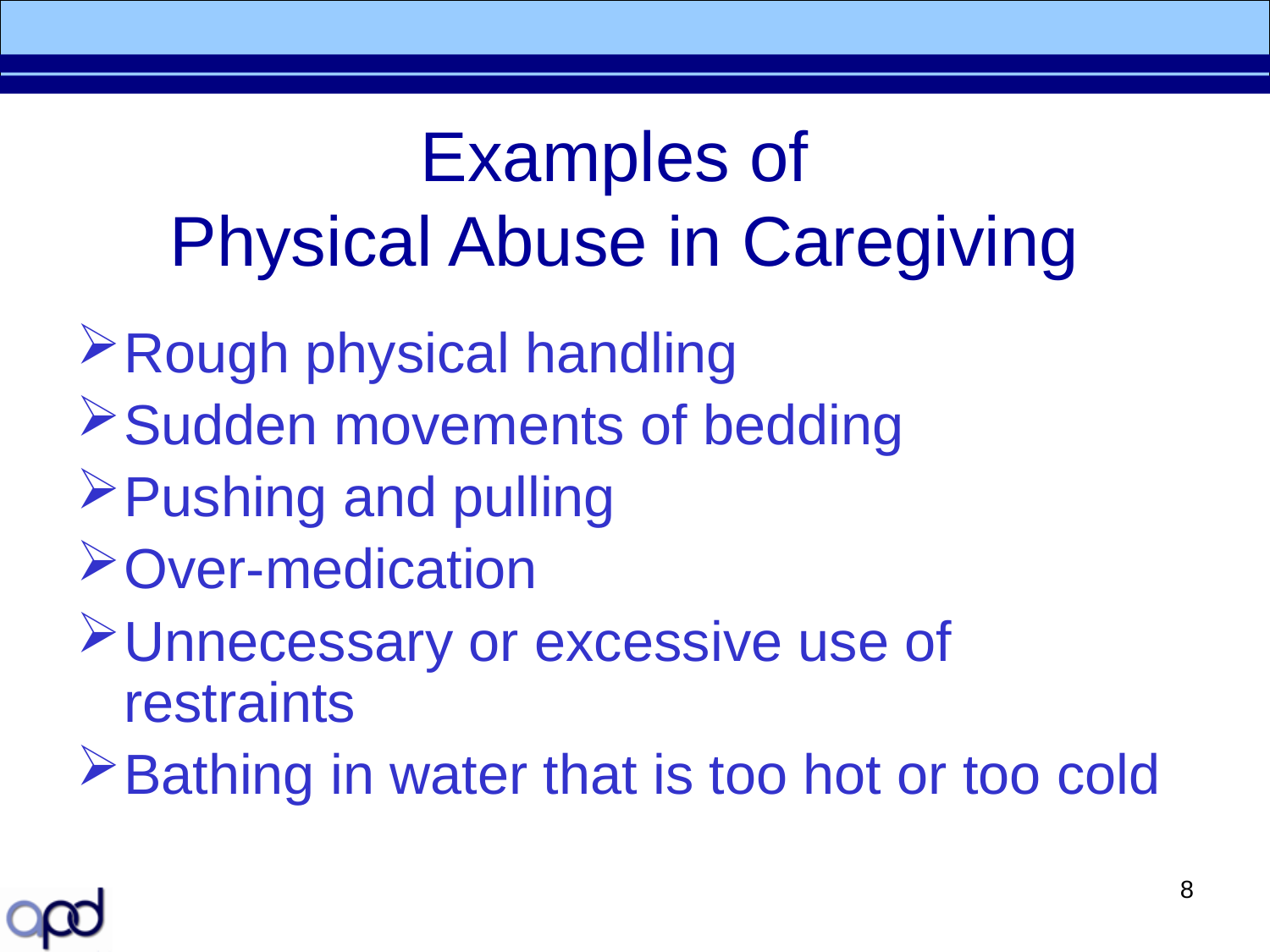

# Examples of Physical Abuse in Caregiving
Rough physical handling
Sudden movements of bedding
Pushing and pulling
Over-medication
Unnecessary or excessive use of restraints
Bathing in water that is too hot or too cold

8